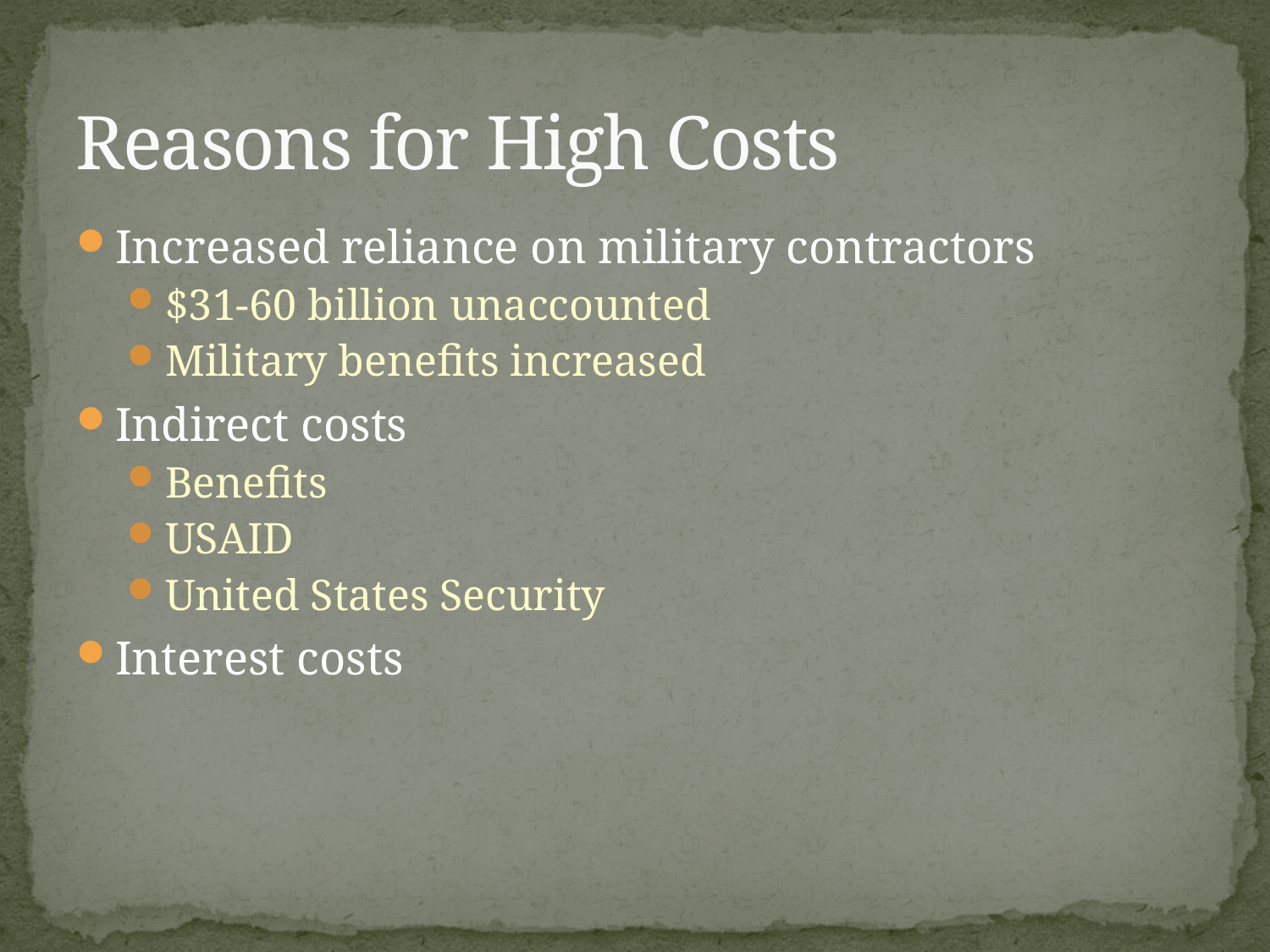

# Reasons for High Costs
Increased reliance on military contractors
$31-60 billion unaccounted
Military benefits increased
Indirect costs
Benefits
USAID
United States Security
Interest costs